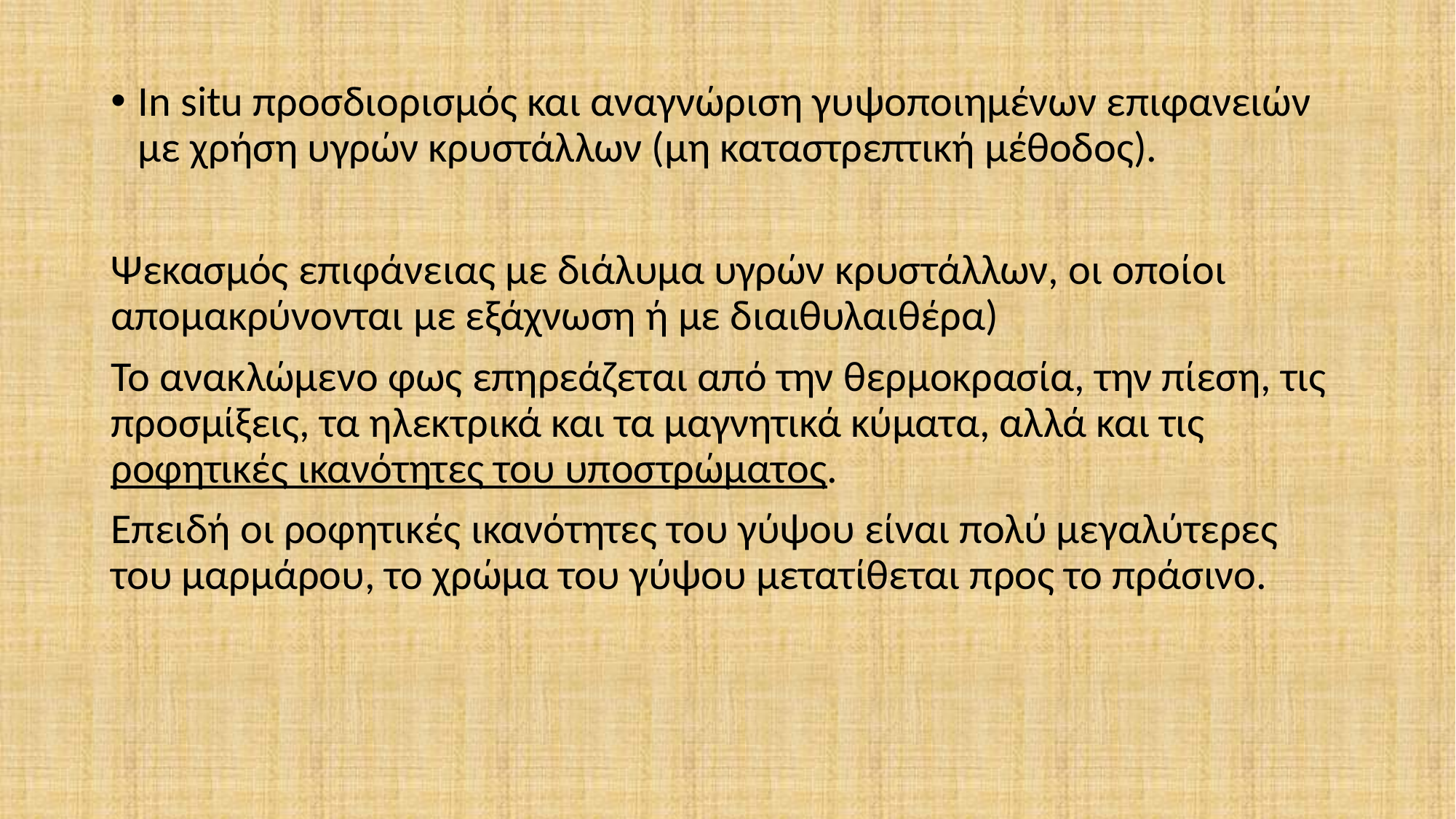

In situ προσδιορισμός και αναγνώριση γυψοποιημένων επιφανειών με χρήση υγρών κρυστάλλων (μη καταστρεπτική μέθοδος).

Ψεκασμός επιφάνειας με διάλυμα υγρών κρυστάλλων, οι οποίοι απομακρύνονται με εξάχνωση ή με διαιθυλαιθέρα)
Το ανακλώμενο φως επηρεάζεται από την θερμοκρασία, την πίεση, τις προσμίξεις, τα ηλεκτρικά και τα μαγνητικά κύματα, αλλά και τις ροφητικές ικανότητες του υποστρώματος.
Επειδή οι ροφητικές ικανότητες του γύψου είναι πολύ μεγαλύτερες του μαρμάρου, το χρώμα του γύψου μετατίθεται προς το πράσινο.